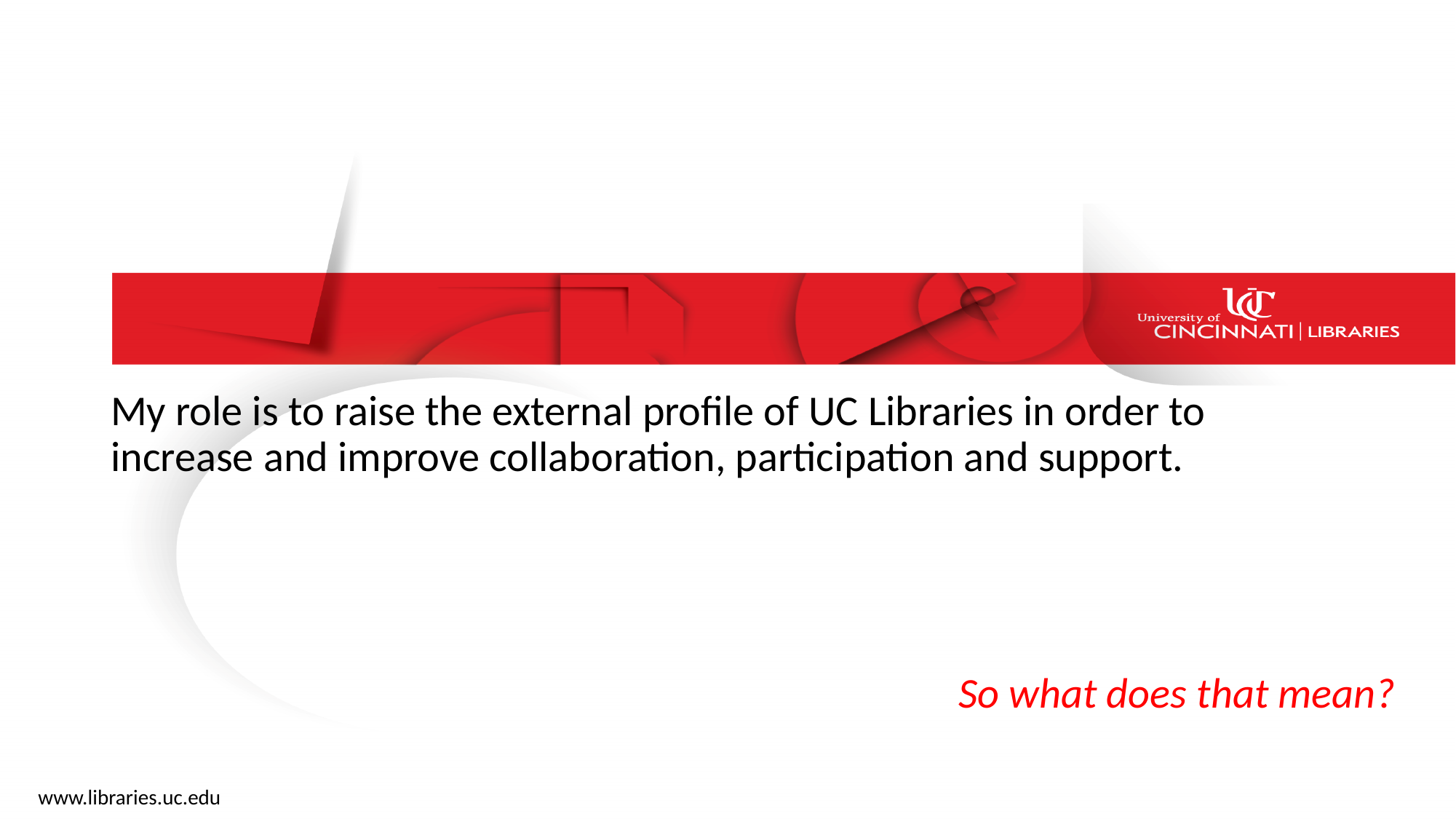

My role is to raise the external profile of UC Libraries in order to increase and improve collaboration, participation and support.
So what does that mean?